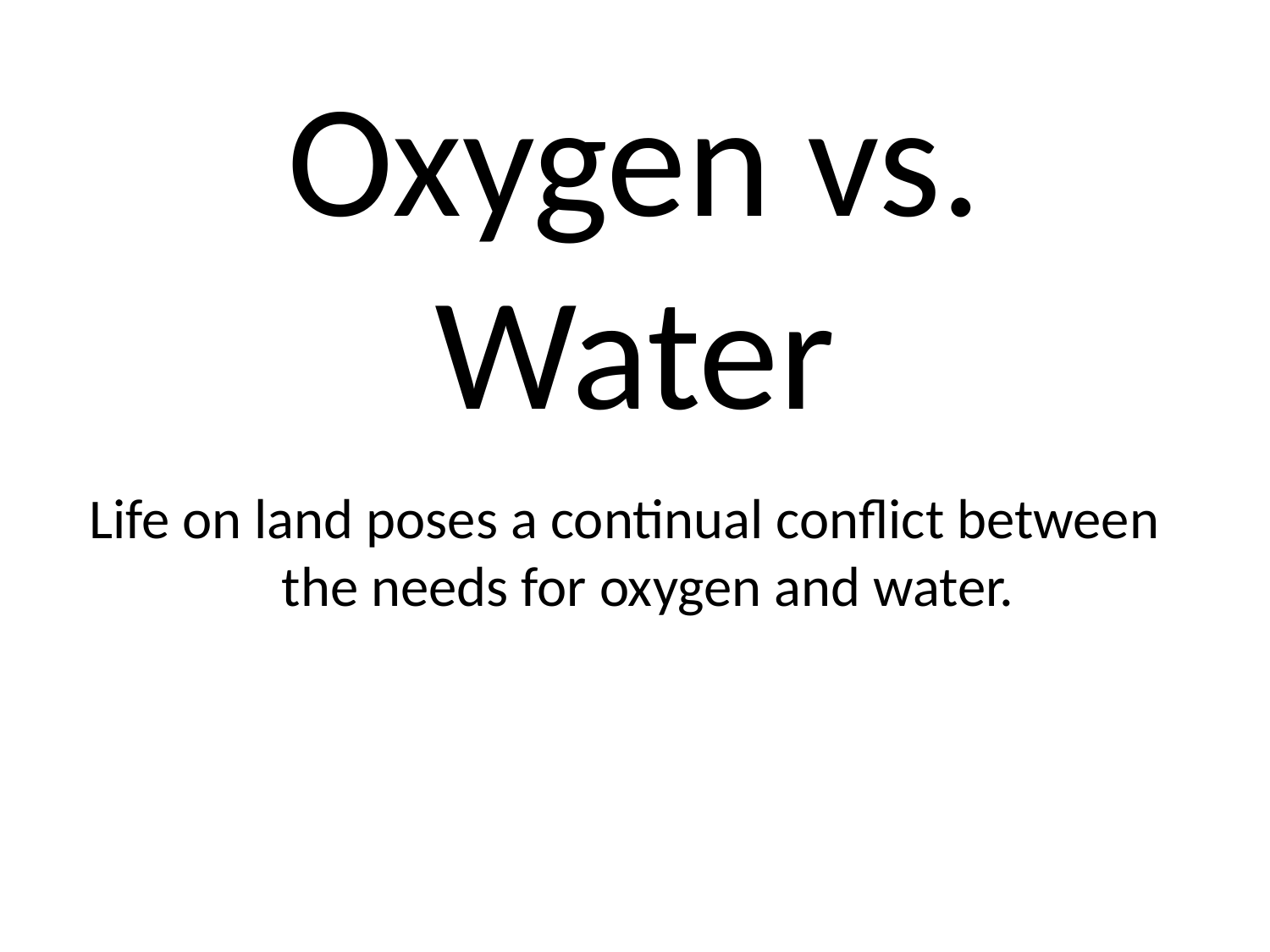

# Oxygen vs. Water
Life on land poses a continual conflict between the needs for oxygen and water.